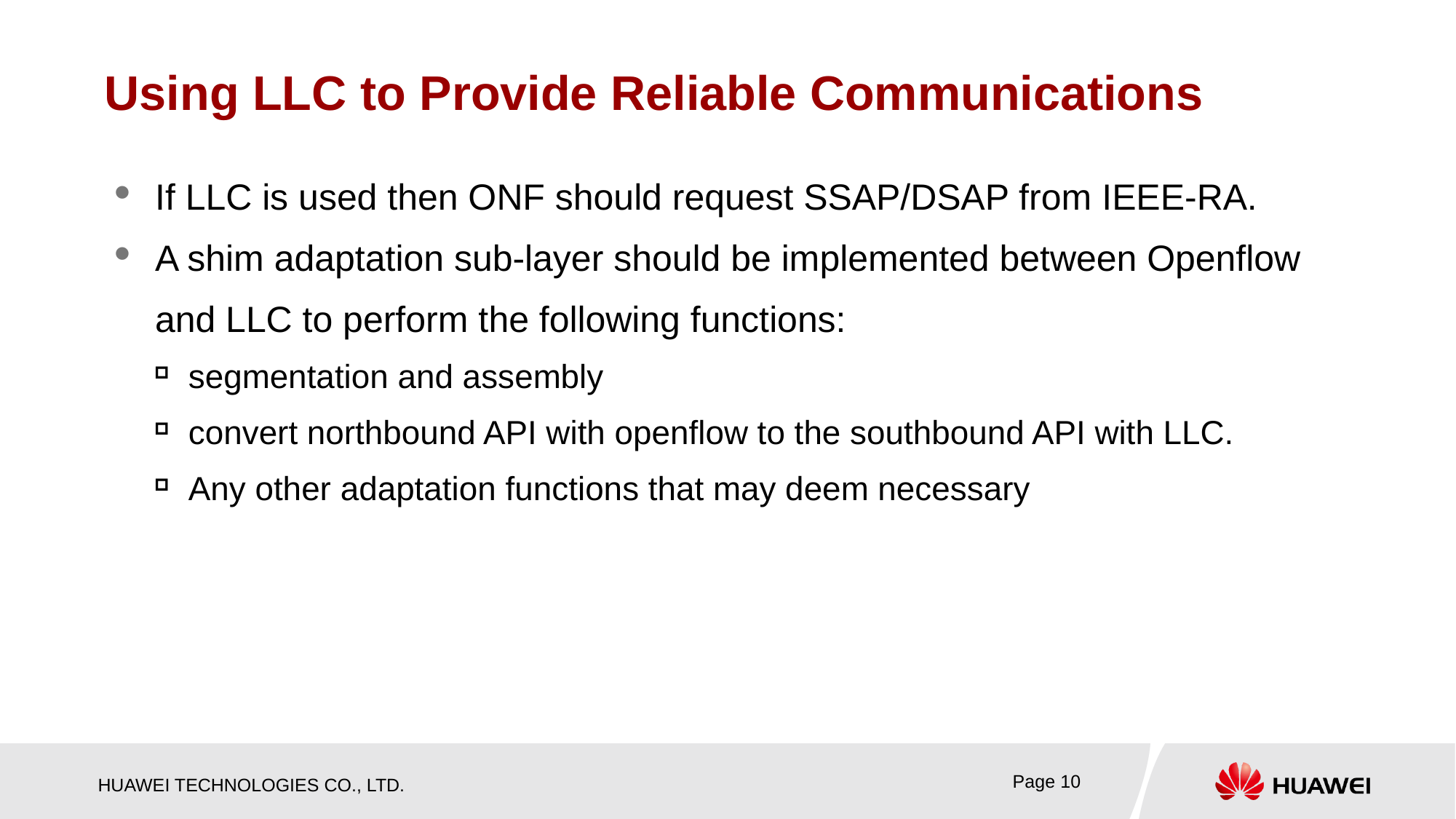

# Using LLC to Provide Reliable Communications
If LLC is used then ONF should request SSAP/DSAP from IEEE-RA.
A shim adaptation sub-layer should be implemented between Openflow and LLC to perform the following functions:
segmentation and assembly
convert northbound API with openflow to the southbound API with LLC.
Any other adaptation functions that may deem necessary